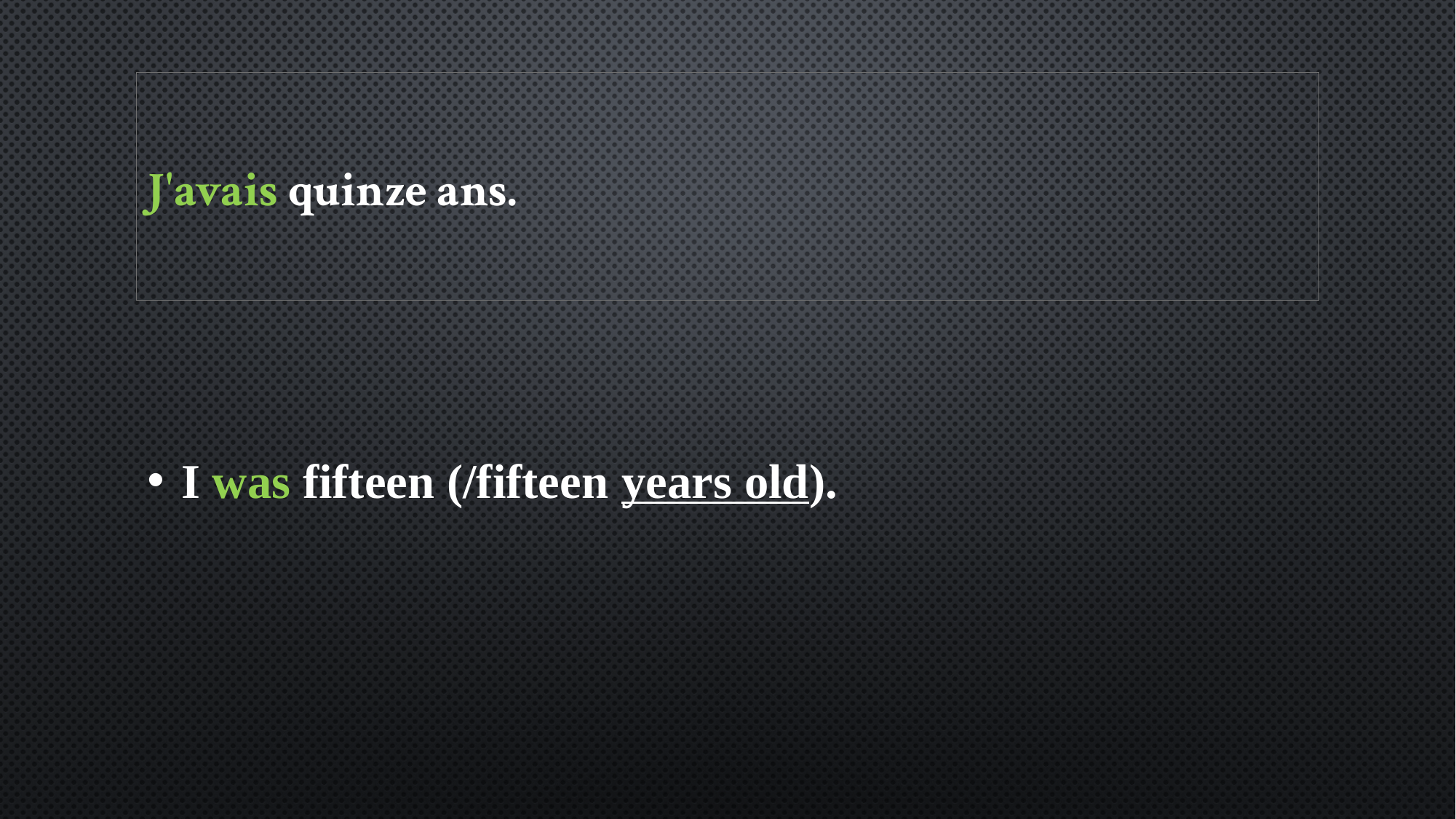

# J'avais quinze ans.
I was fifteen (/fifteen years old).